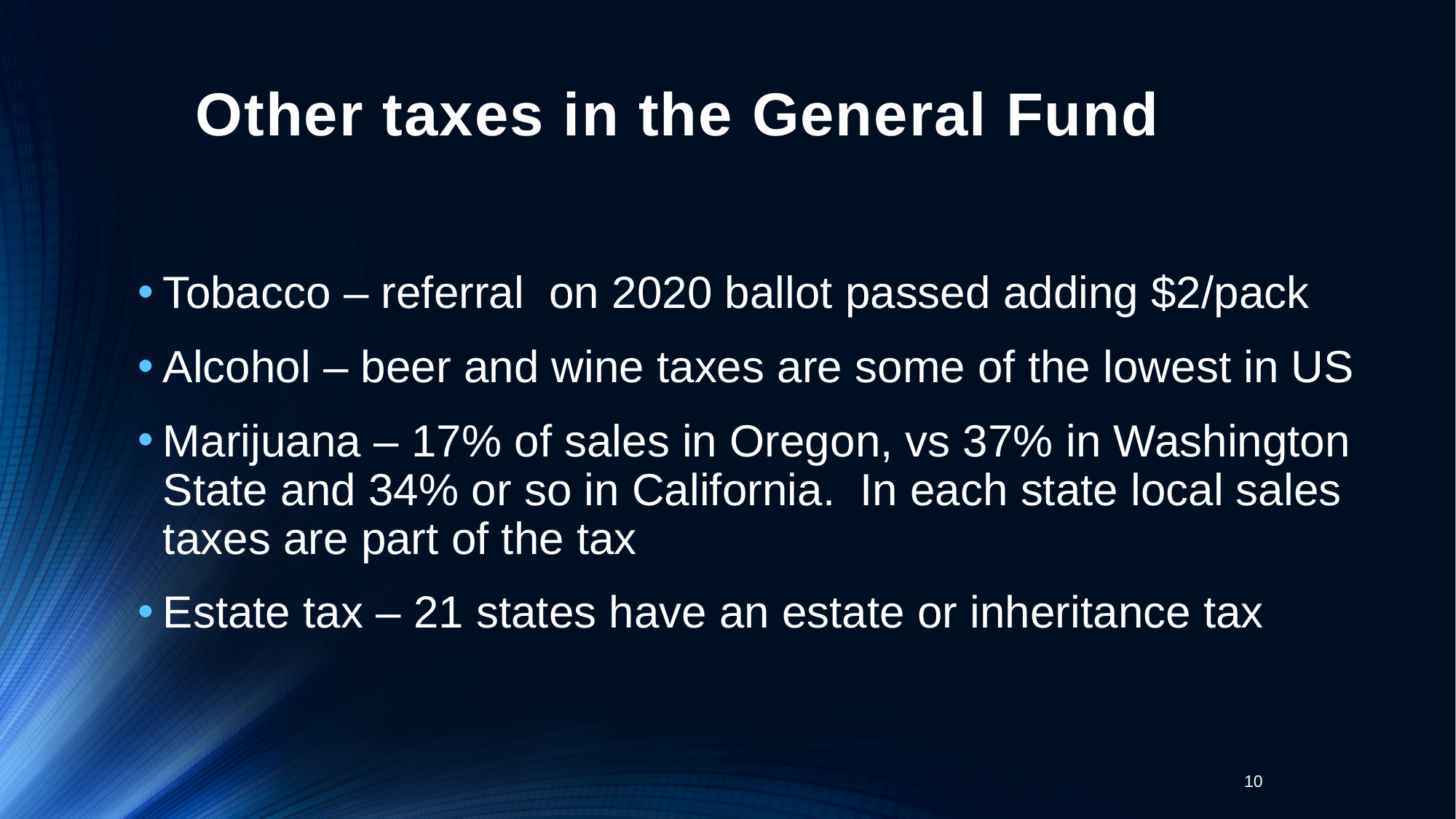

# Other taxes in the General Fund
Tobacco – referral  on 2020 ballot passed adding $2/pack
Alcohol – beer and wine taxes are some of the lowest in US
Marijuana – 17% of sales in Oregon, vs 37% in Washington State and 34% or so in California.  In each state local sales taxes are part of the tax
Estate tax – 21 states have an estate or inheritance tax

10